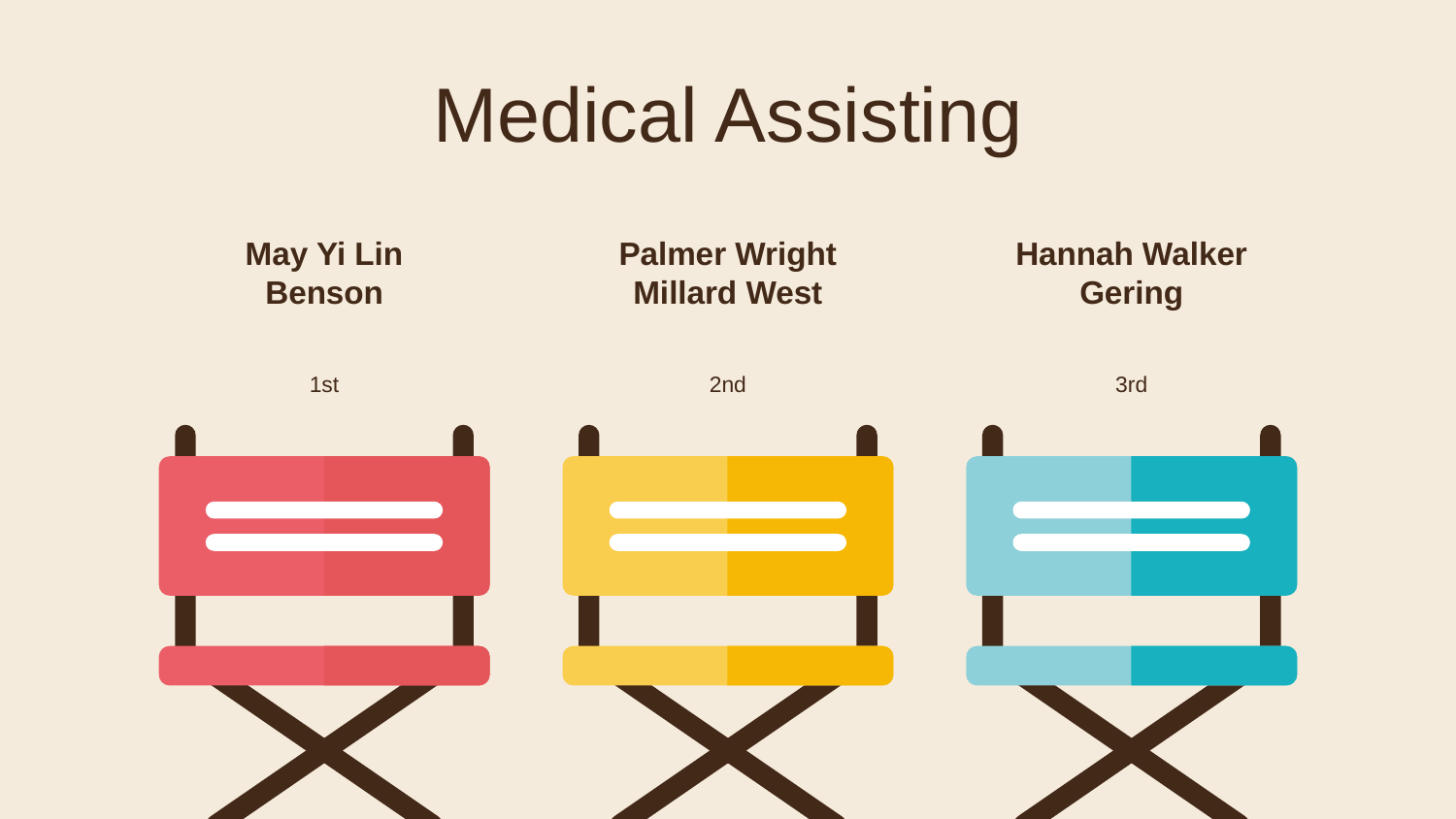

# Medical Assisting
May Yi Lin
Benson
Palmer Wright
Millard West
Hannah Walker
Gering
1st
3rd
2nd